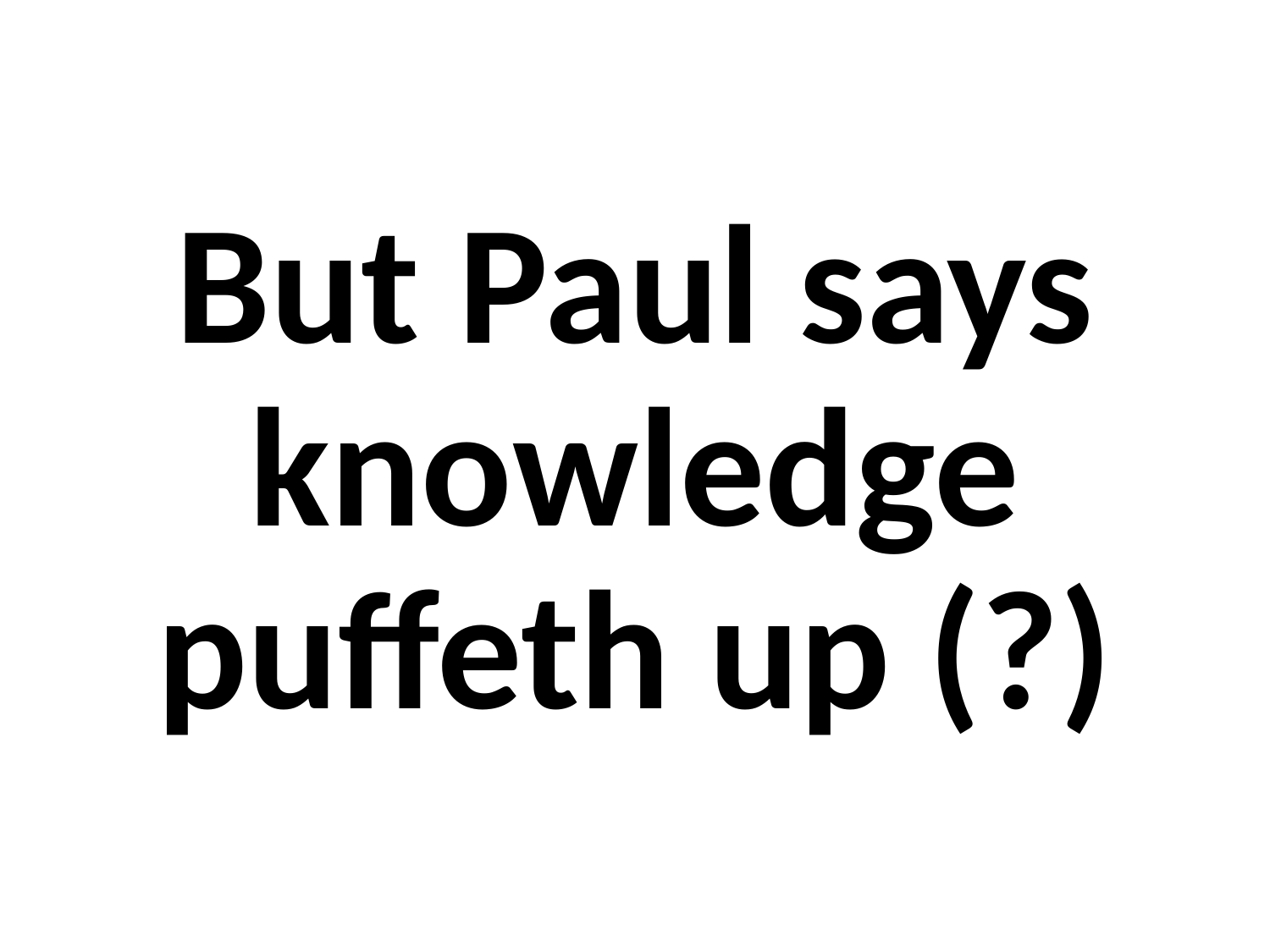

#
But Paul says knowledge puffeth up (?)